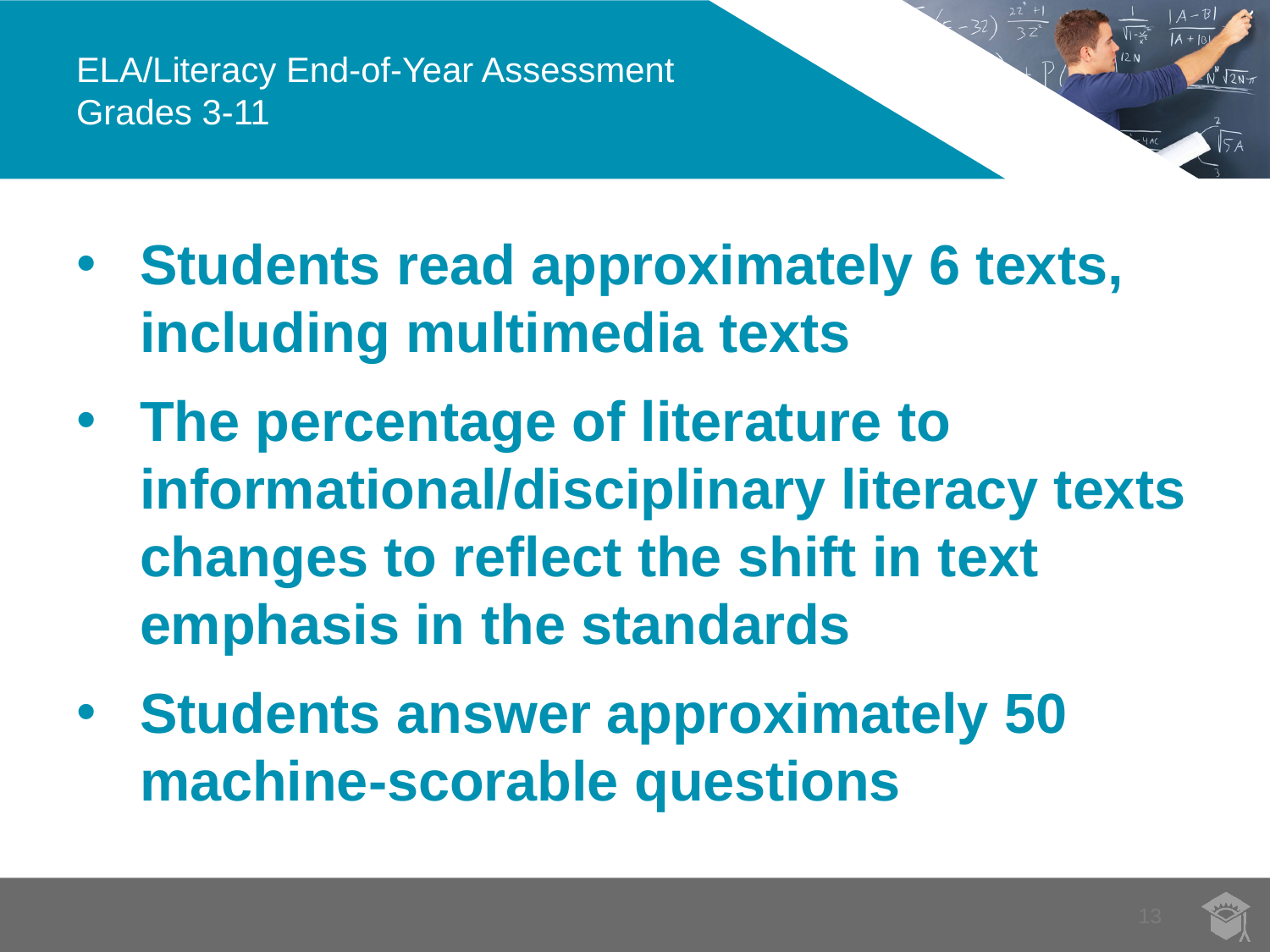

# ELA/Literacy End-of-Year Assessment Grades 3-11
Students read approximately 6 texts, including multimedia texts
The percentage of literature to informational/disciplinary literacy texts changes to reflect the shift in text emphasis in the standards
Students answer approximately 50 machine-scorable questions
13